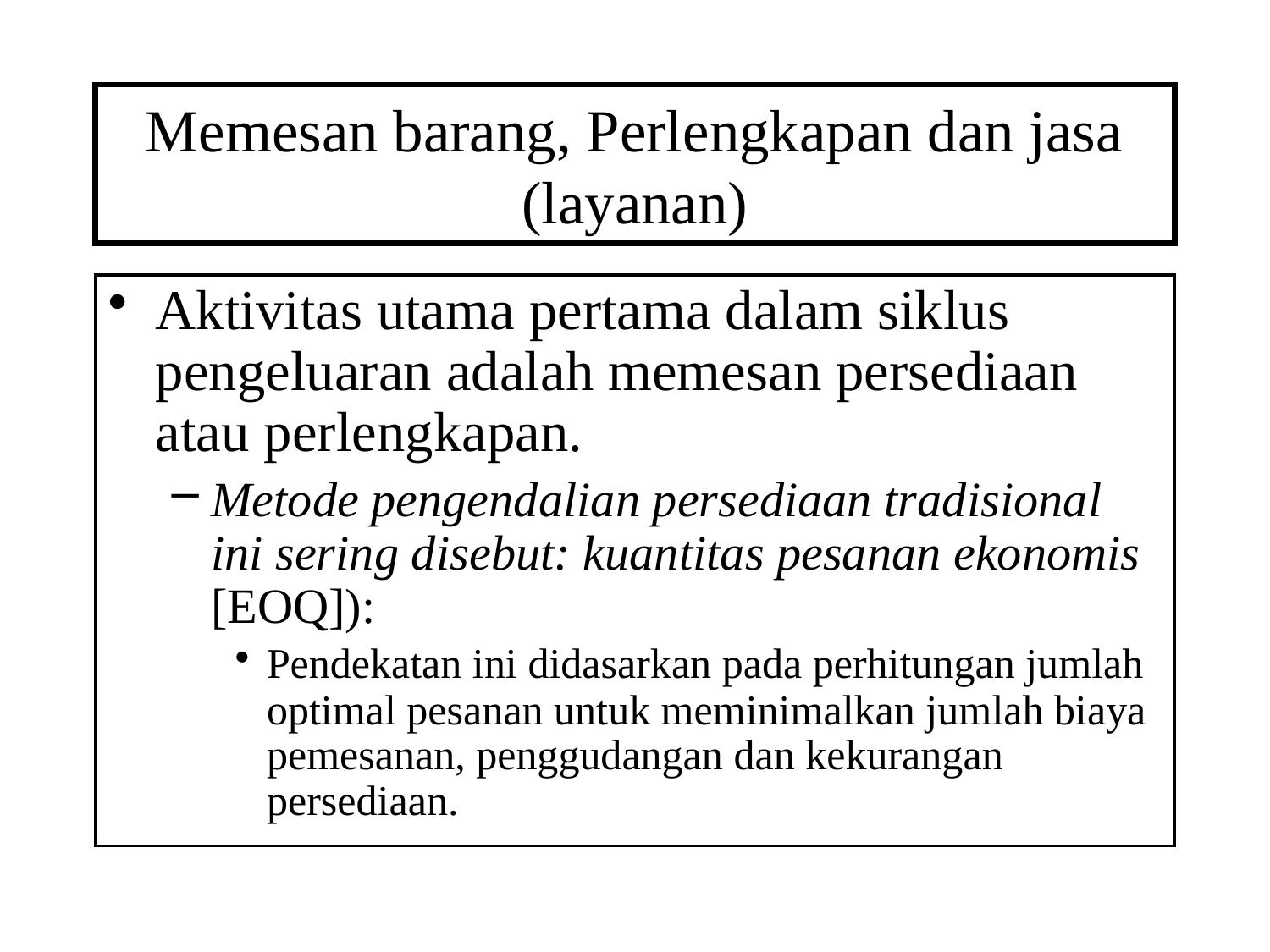

# Memesan barang, Perlengkapan dan jasa (layanan)
Aktivitas utama pertama dalam siklus pengeluaran adalah memesan persediaan atau perlengkapan.
Metode pengendalian persediaan tradisional ini sering disebut: kuantitas pesanan ekonomis [EOQ]):
Pendekatan ini didasarkan pada perhitungan jumlah optimal pesanan untuk meminimalkan jumlah biaya pemesanan, penggudangan dan kekurangan persediaan.